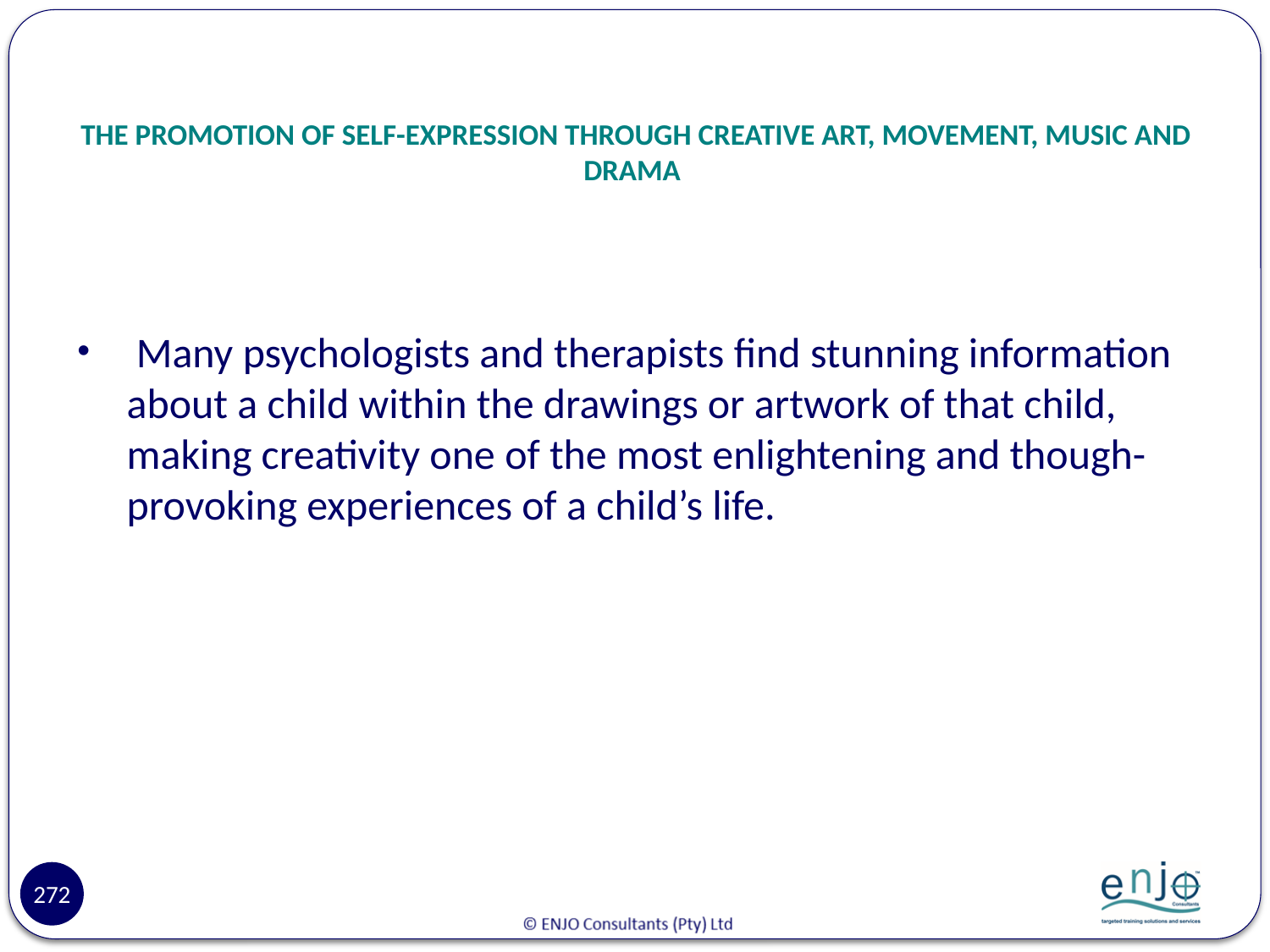

# THE PROMOTION OF SELF-EXPRESSION THROUGH CREATIVE ART, MOVEMENT, MUSIC AND DRAMA
 Many psychologists and therapists find stunning information about a child within the drawings or artwork of that child, making creativity one of the most enlightening and though-provoking experiences of a child’s life.
272